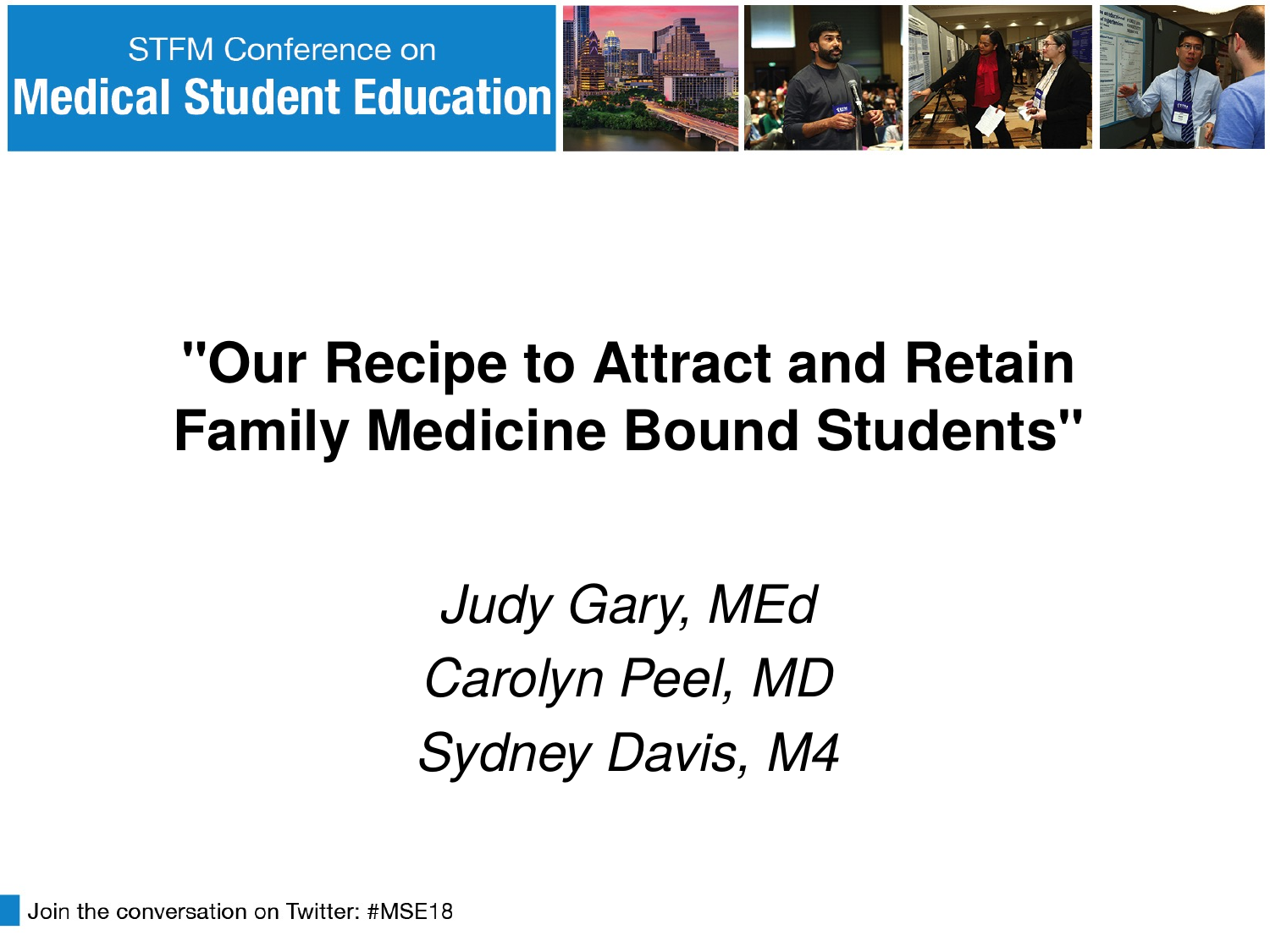

# "Our Recipe to Attract and Retain Family Medicine Bound Students"
Judy Gary, MEd
Carolyn Peel, MD
Sydney Davis, M4